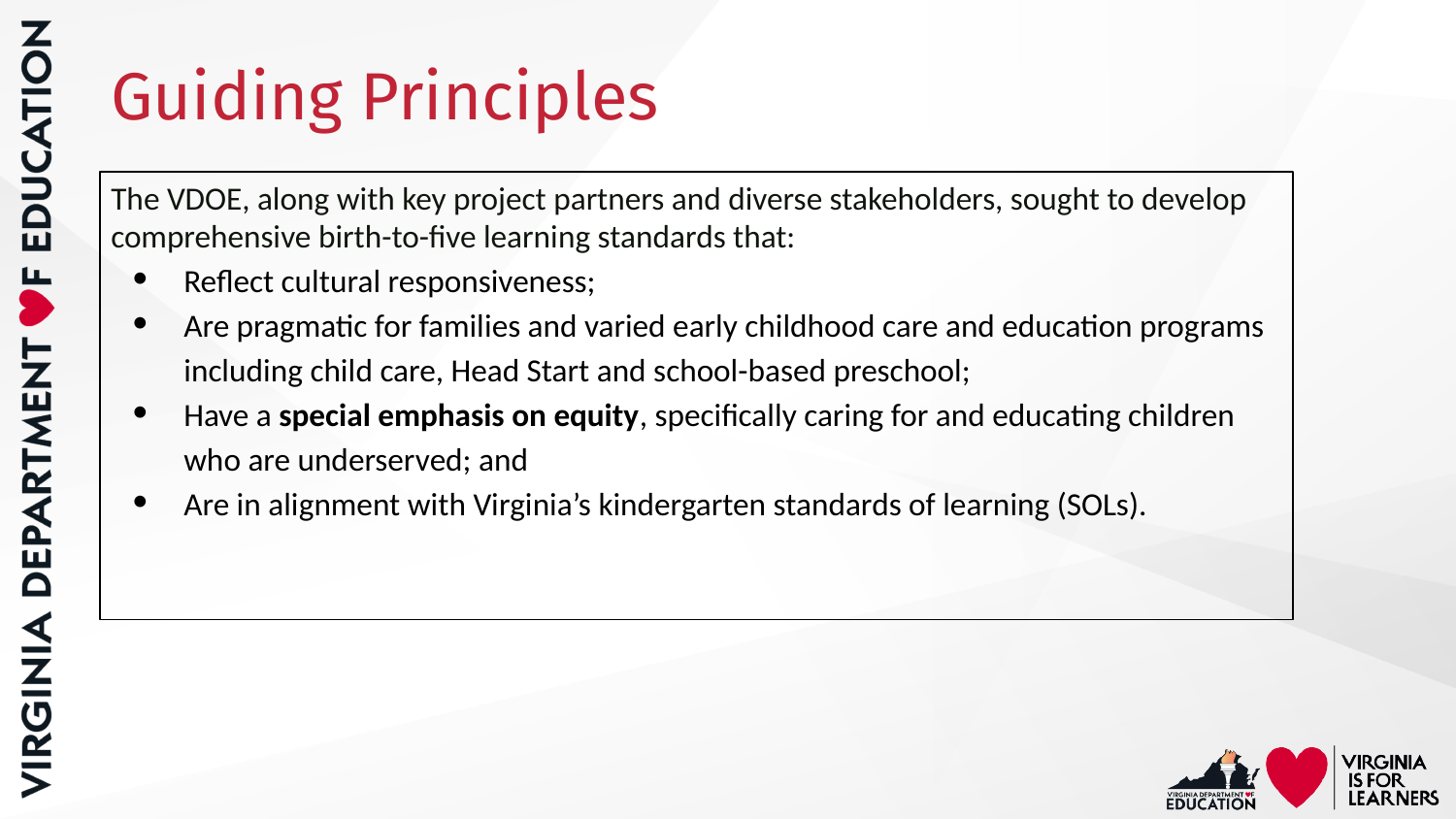

# Guiding Principles
The VDOE, along with key project partners and diverse stakeholders, sought to develop comprehensive birth-to-five learning standards that:
Reflect cultural responsiveness;
Are pragmatic for families and varied early childhood care and education programs including child care, Head Start and school-based preschool;
Have a special emphasis on equity, specifically caring for and educating children who are underserved; and
Are in alignment with Virginia’s kindergarten standards of learning (SOLs).